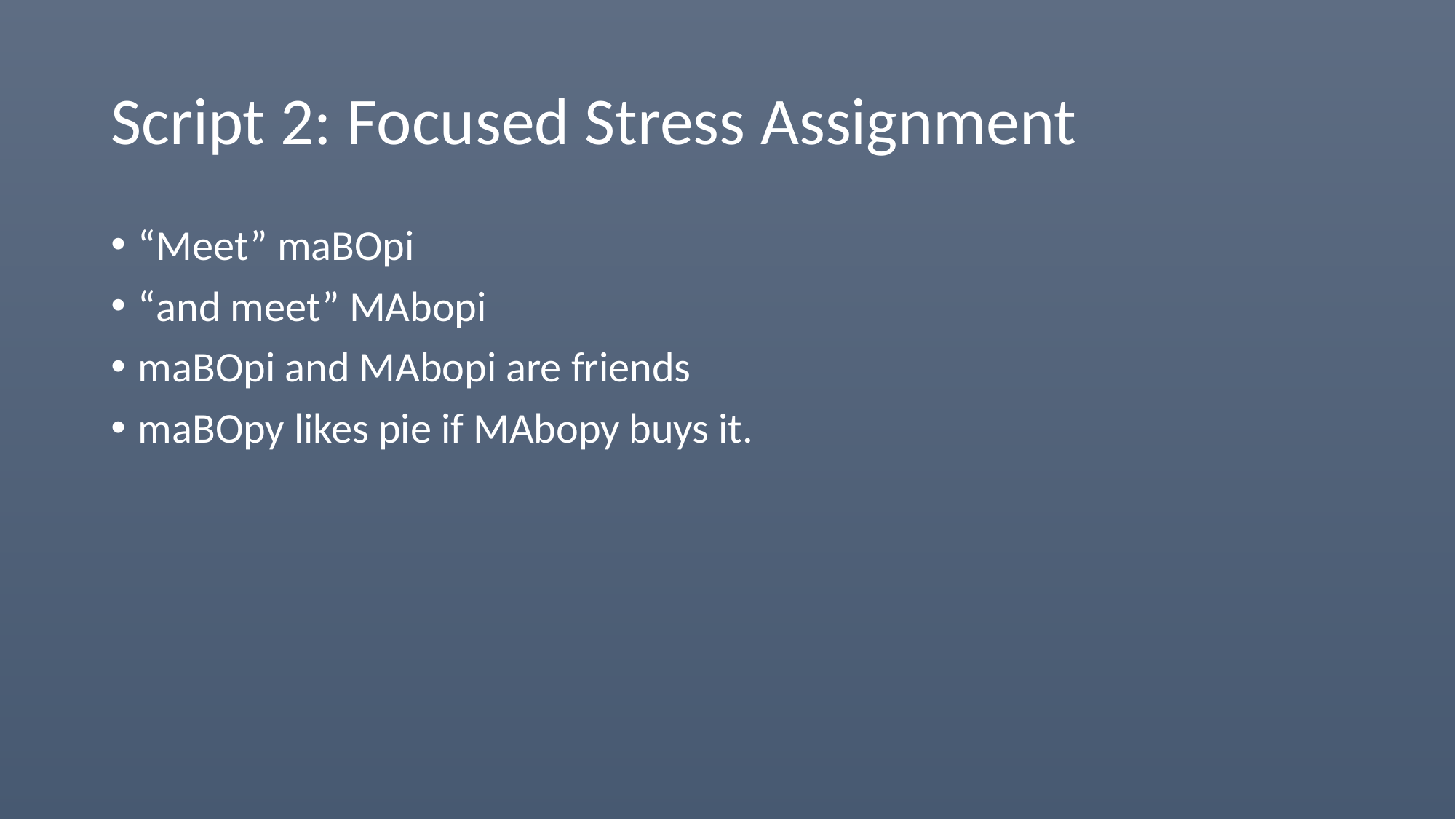

# Script 2: Focused Stress Assignment
“Meet” maBOpi
“and meet” MAbopi
maBOpi and MAbopi are friends
maBOpy likes pie if MAbopy buys it.